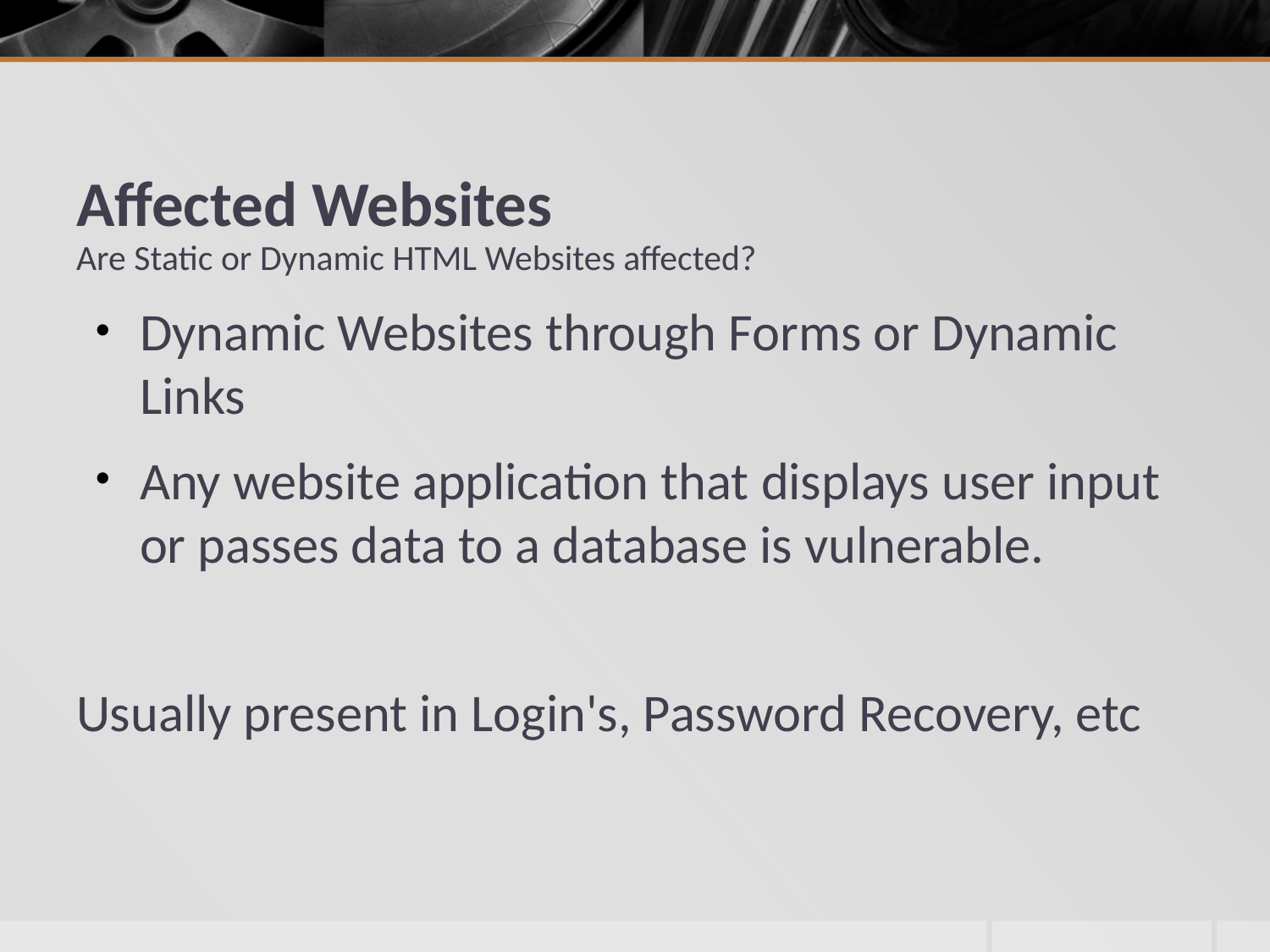

# Affected Websites
Are Static or Dynamic HTML Websites affected?
Dynamic Websites through Forms or Dynamic Links
Any website application that displays user input or passes data to a database is vulnerable.

Usually present in Login's, Password Recovery, etc